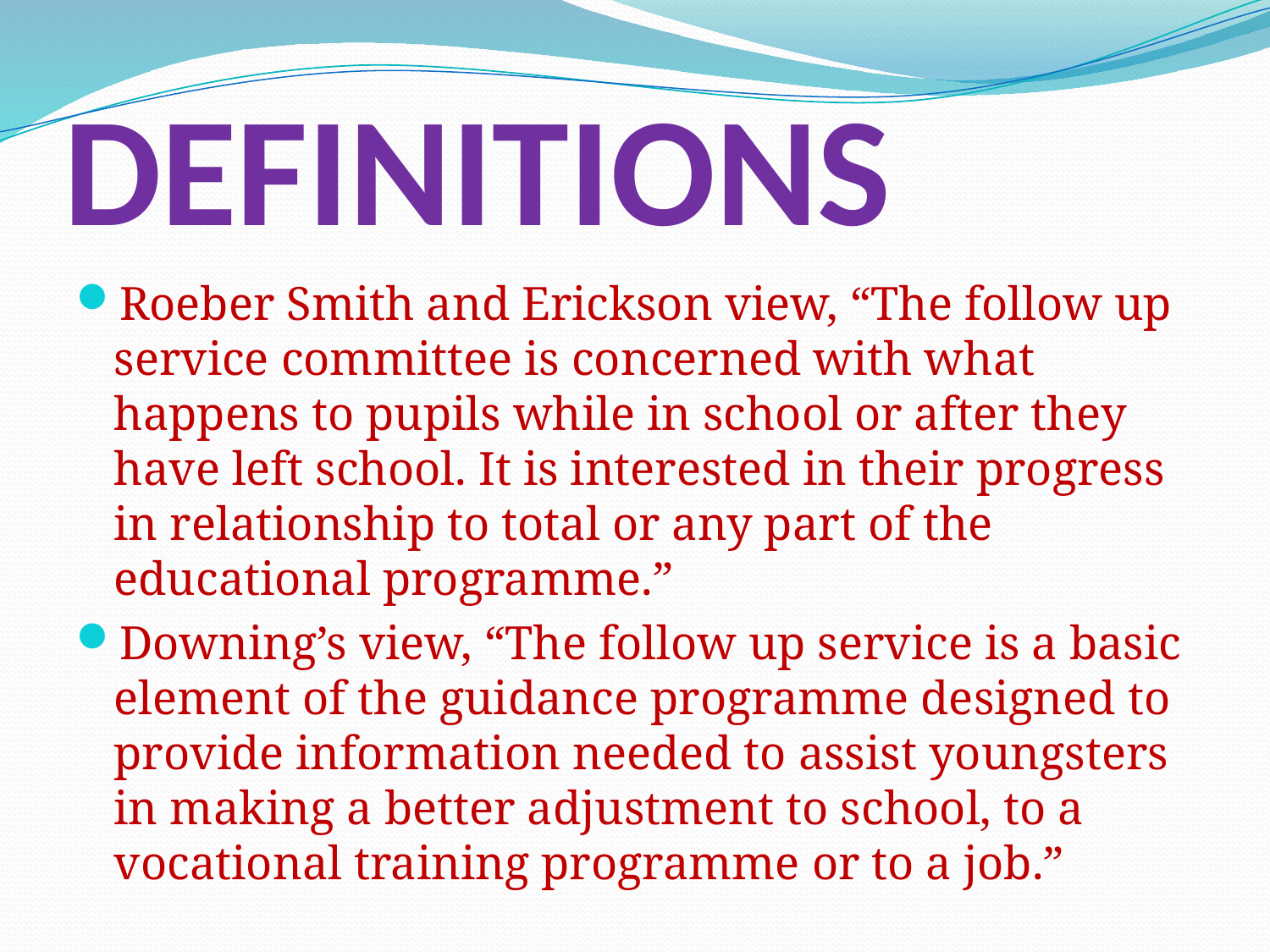

# DEFINITIONS
Roeber Smith and Erickson view, “The follow up service committee is concerned with what happens to pupils while in school or after they have left school. It is interested in their progress in relationship to total or any part of the educational programme.”
Downing’s view, “The follow up service is a basic element of the guidance programme designed to provide information needed to assist youngsters in making a better adjustment to school, to a vocational training programme or to a job.”